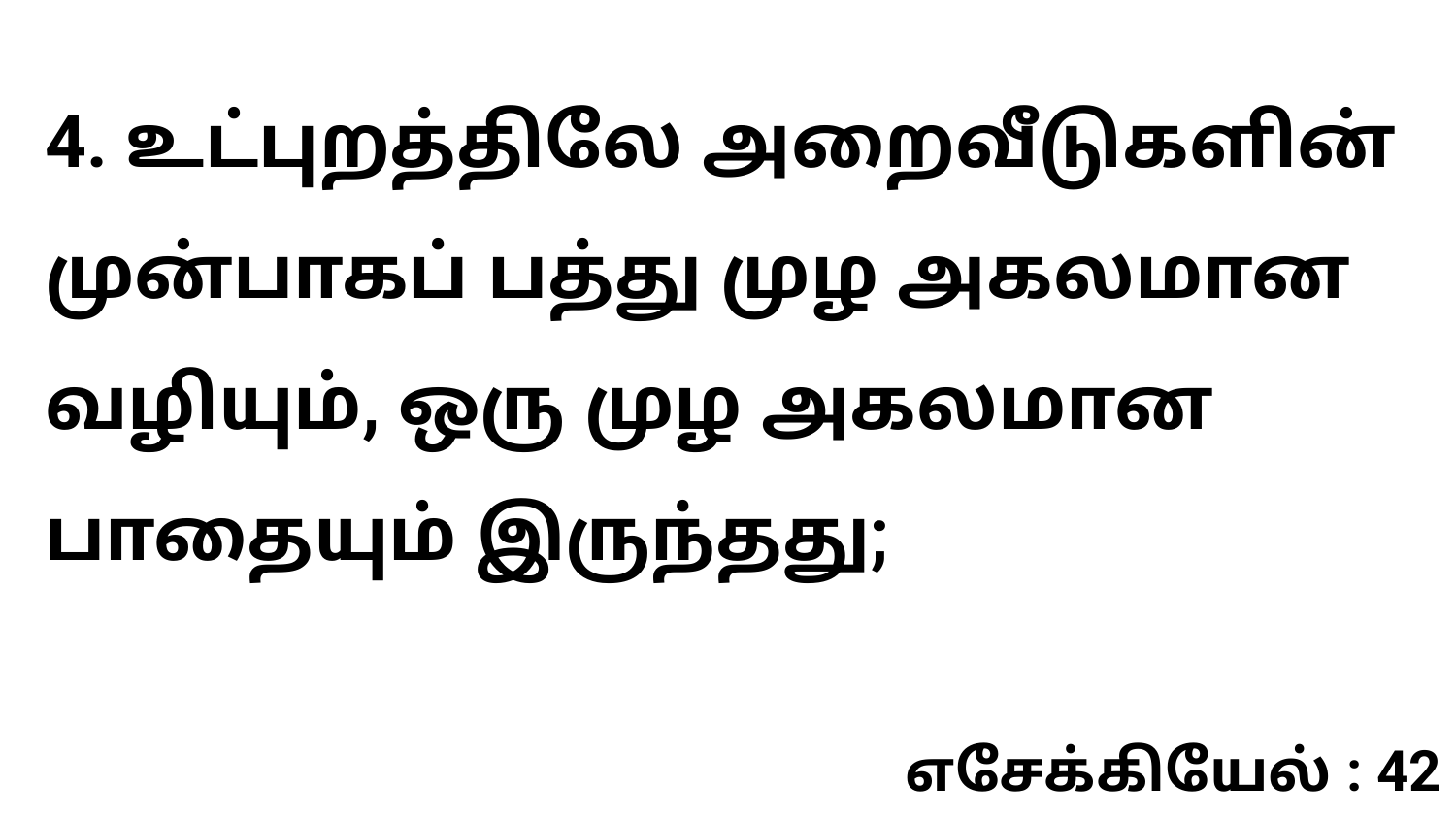

4. உட்புறத்திலே அறைவீடுகளின் முன்பாகப் பத்து முழ அகலமான வழியும், ஒரு முழ அகலமான பாதையும் இருந்தது;
எசேக்கியேல் : 42